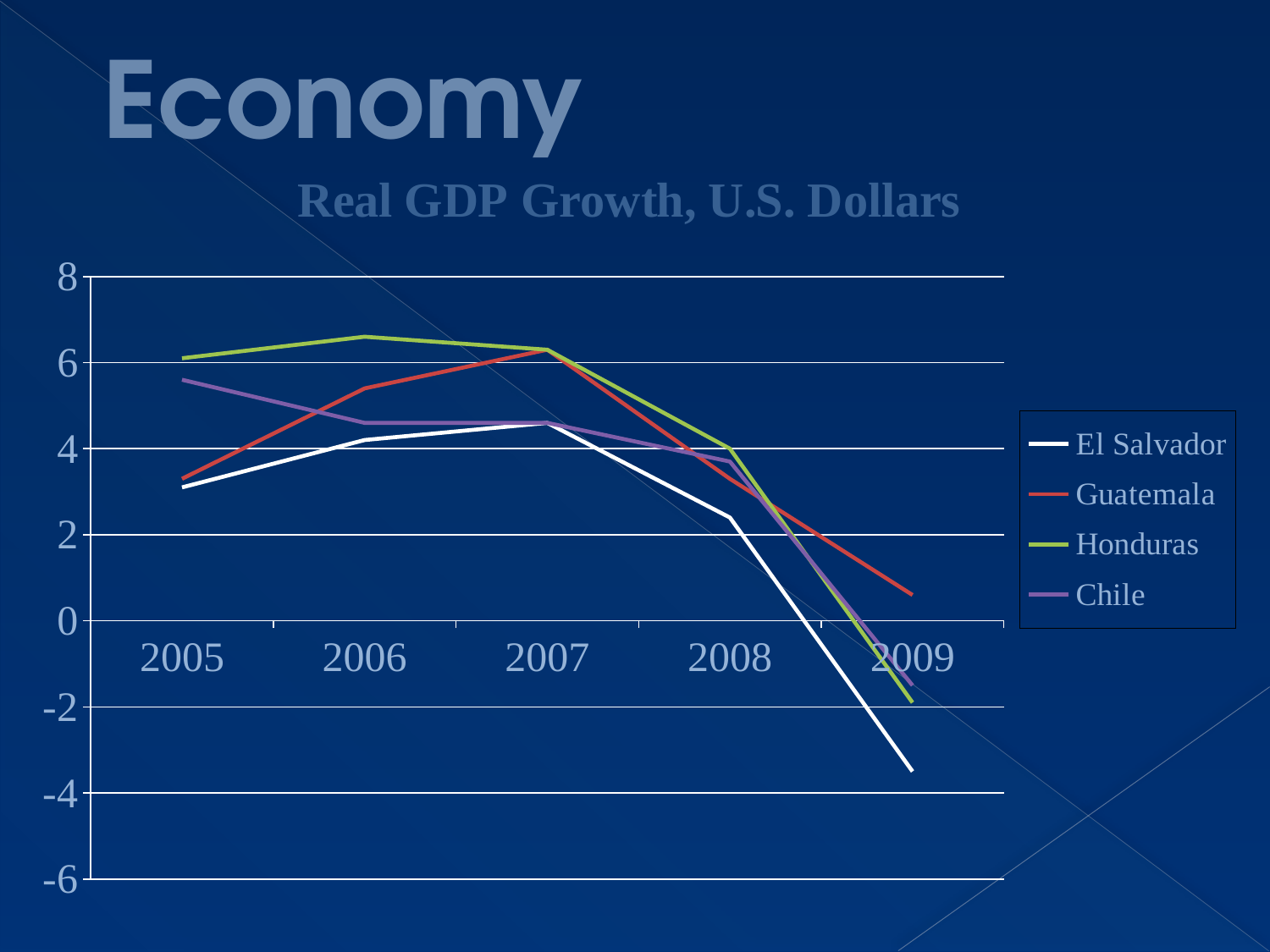

# Economy

### Chart

| Category | El Salvador | Guatemala | Honduras | Chile |
|---|---|---|---|---|
| 2005.0 | 3.1 | 3.3 | 6.1 | 5.6 |
| 2006.0 | 4.2 | 5.4 | 6.6 | 4.6 |
| 2007.0 | 4.6 | 6.3 | 6.3 | 4.6 |
| 2008.0 | 2.4 | 3.3 | 4.0 | 3.7 |
| 2009.0 | -3.5 | 0.6 | -1.9 | -1.5 |